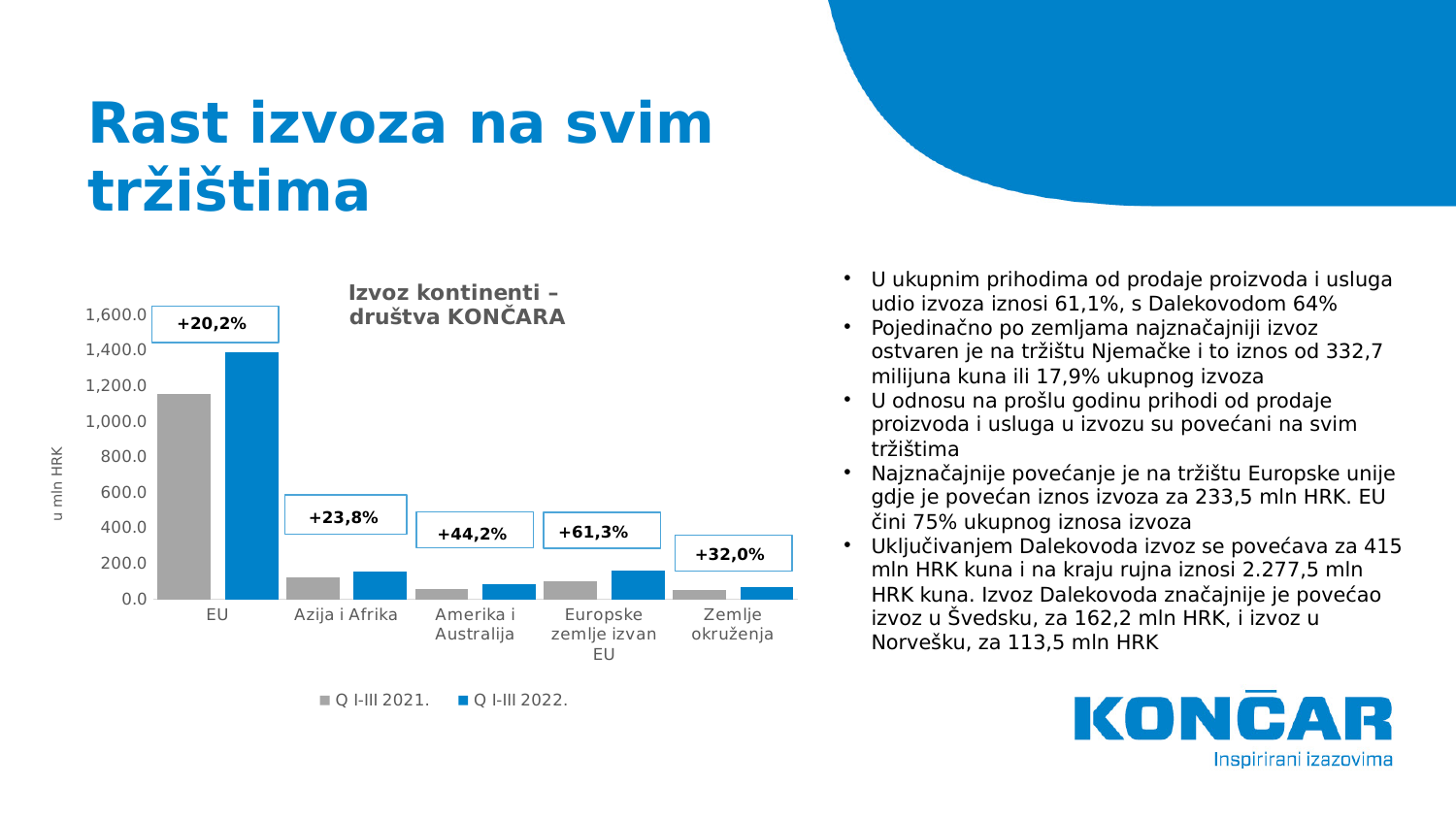

# Rast izvoza na svim tržištima

### Chart: Izvoz kontinenti –
društva KONČARA

| Category | Q I-III 2021. | Q I-III 2022. |
|---|---|---|
| EU | 1156.0 | 1390.0 |
| Azija i Afrika | 126.2 | 156.2 |
| Amerika i Australija | 58.8 | 84.8 |
| Europske zemlje izvan EU | 99.4 | 160.3 |
| Zemlje okruženja | 54.1 | 71.4 |
U ukupnim prihodima od prodaje proizvoda i usluga udio izvoza iznosi 61,1%, s Dalekovodom 64%
Pojedinačno po zemljama najznačajniji izvoz ostvaren je na tržištu Njemačke i to iznos od 332,7 milijuna kuna ili 17,9% ukupnog izvoza
U odnosu na prošlu godinu prihodi od prodaje proizvoda i usluga u izvozu su povećani na svim tržištima
Najznačajnije povećanje je na tržištu Europske unije gdje je povećan iznos izvoza za 233,5 mln HRK. EU čini 75% ukupnog iznosa izvoza
Uključivanjem Dalekovoda izvoz se povećava za 415 mln HRK kuna i na kraju rujna iznosi 2.277,5 mln HRK kuna. Izvoz Dalekovoda značajnije je povećao izvoz u Švedsku, za 162,2 mln HRK, i izvoz u Norvešku, za 113,5 mln HRK

+20,2%

+23,8%

+61,3%
+44,2%

+32,0%